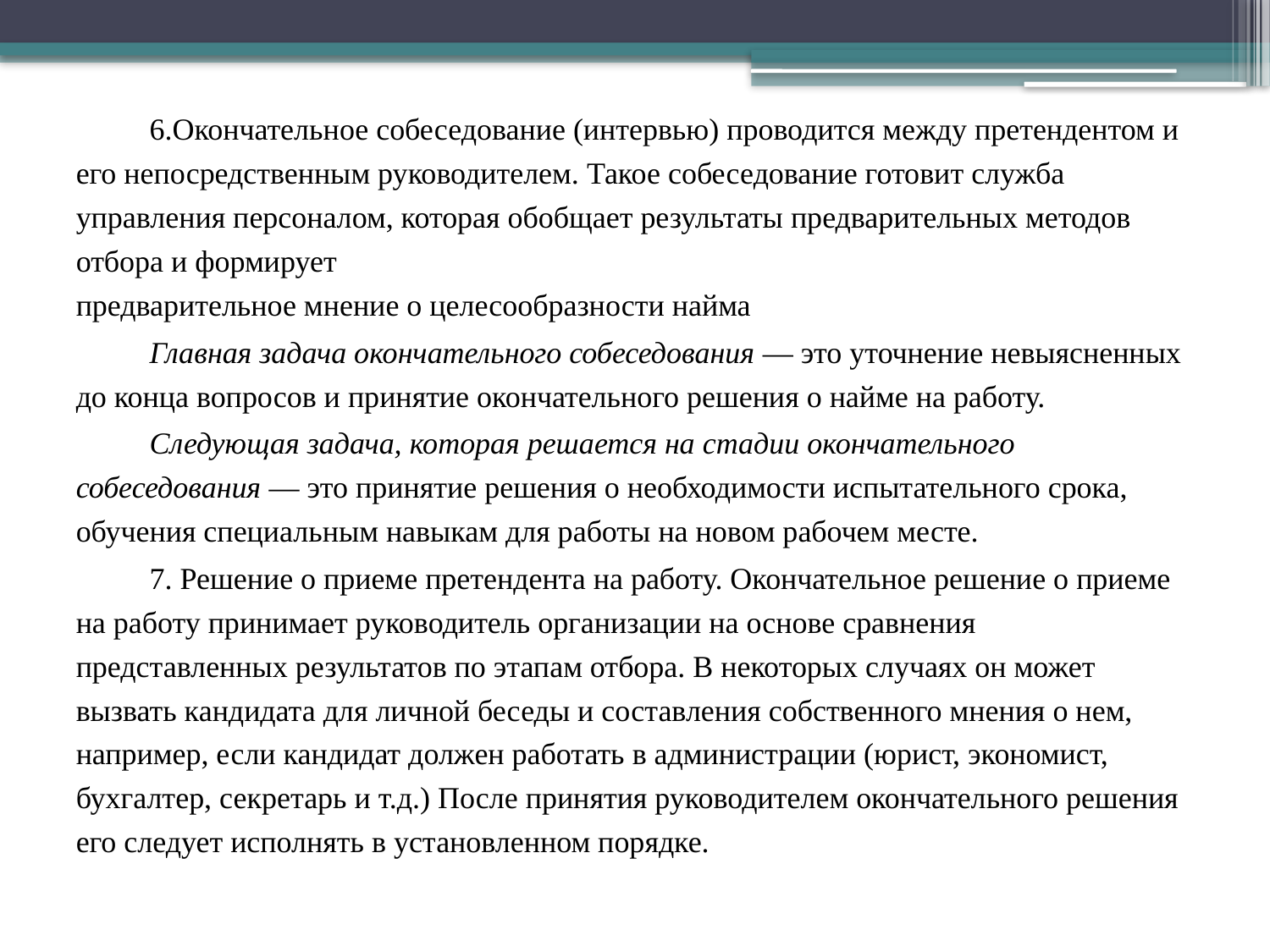

6.Окончательное собеседование (интервью) проводится между претендентом и его непосредственным руководителем. Такое собеседование готовит служба управления персоналом, которая обобщает результаты предварительных методов отбора и формирует
предварительное мнение о целесообразности найма
Главная задача окончательного собеседования — это уточнение невыясненных до конца вопросов и принятие окончательного решения о найме на работу.
Следующая задача, которая решается на стадии окончательного собеседования — это принятие решения о необходимости испытательного срока, обучения специальным навыкам для работы на новом рабочем месте.
7. Решение о приеме претендента на работу. Окончательное решение о приеме на работу принимает руководитель организации на основе сравнения представленных результатов по этапам отбора. В некоторых случаях он может вызвать кандидата для личной беседы и составления собственного мнения о нем, например, если кандидат должен работать в администрации (юрист, экономист, бухгалтер, секретарь и т.д.) После принятия руководителем окончательного решения его следует исполнять в установленном порядке.